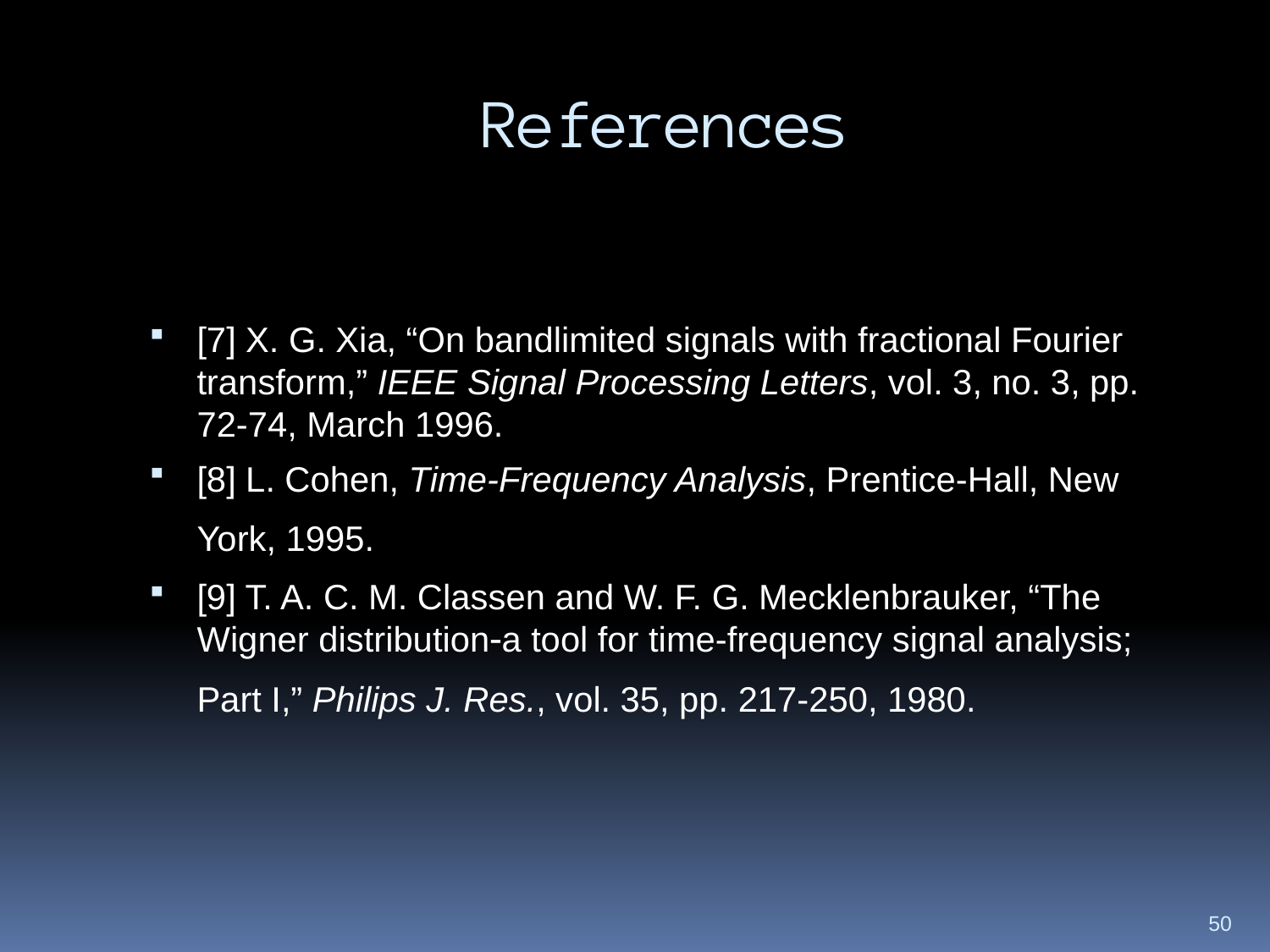

# References

[7] X. G. Xia, “On bandlimited signals with fractional Fourier transform,” IEEE Signal Processing Letters, vol. 3, no. 3, pp. 72-74, March 1996.
[8] L. Cohen, Time-Frequency Analysis, Prentice-Hall, New York, 1995.
[9] T. A. C. M. Classen and W. F. G. Mecklenbrauker, “The Wigner distribution−a tool for time-frequency signal analysis; Part I,” Philips J. Res., vol. 35, pp. 217-250, 1980.

50